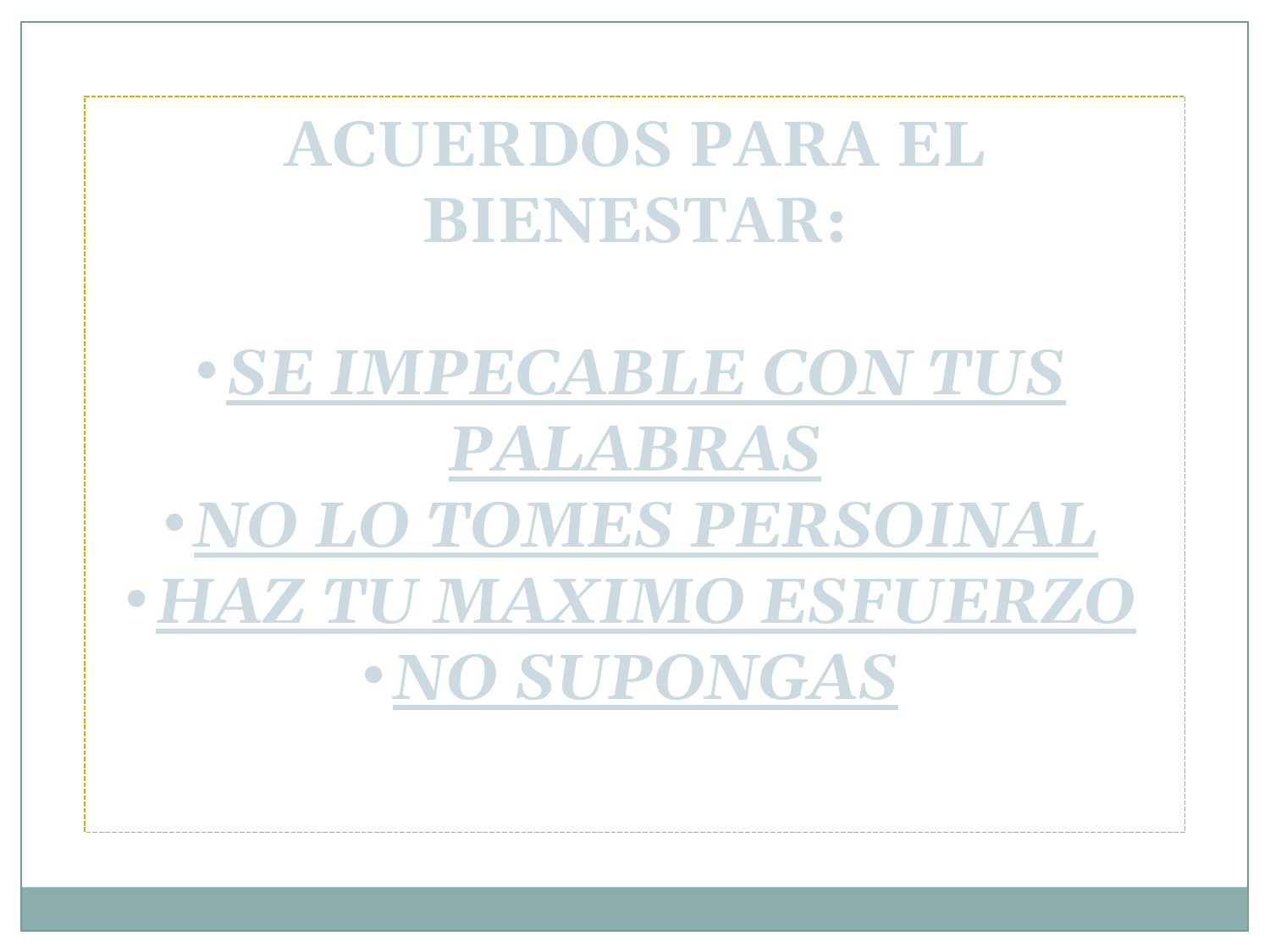

ACUERDOS PARA EL
BIENESTAR:

SE IMPECABLE CON TUS PALABRAS
NO LO TOMES PERSOINAL
HAZ TU MAXIMO ESFUERZO
NO SUPONGAS